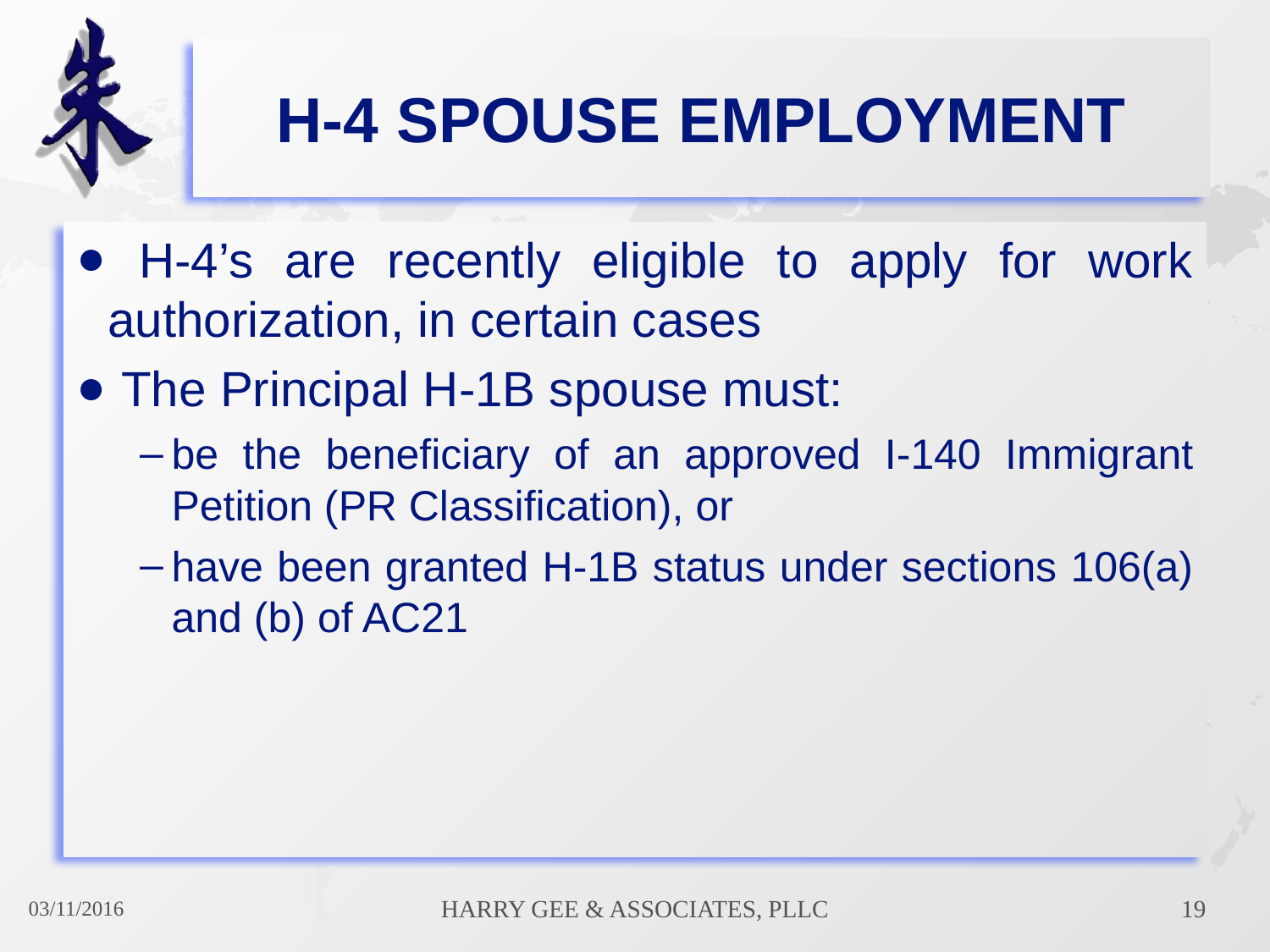

# H-4 Spouse Employment
 H-4’s are recently eligible to apply for work authorization, in certain cases
 The Principal H-1B spouse must:
be the beneficiary of an approved I-140 Immigrant Petition (PR Classification), or
have been granted H-1B status under sections 106(a) and (b) of AC21

03/11/2016
Harry Gee & Associates, PLLC
19